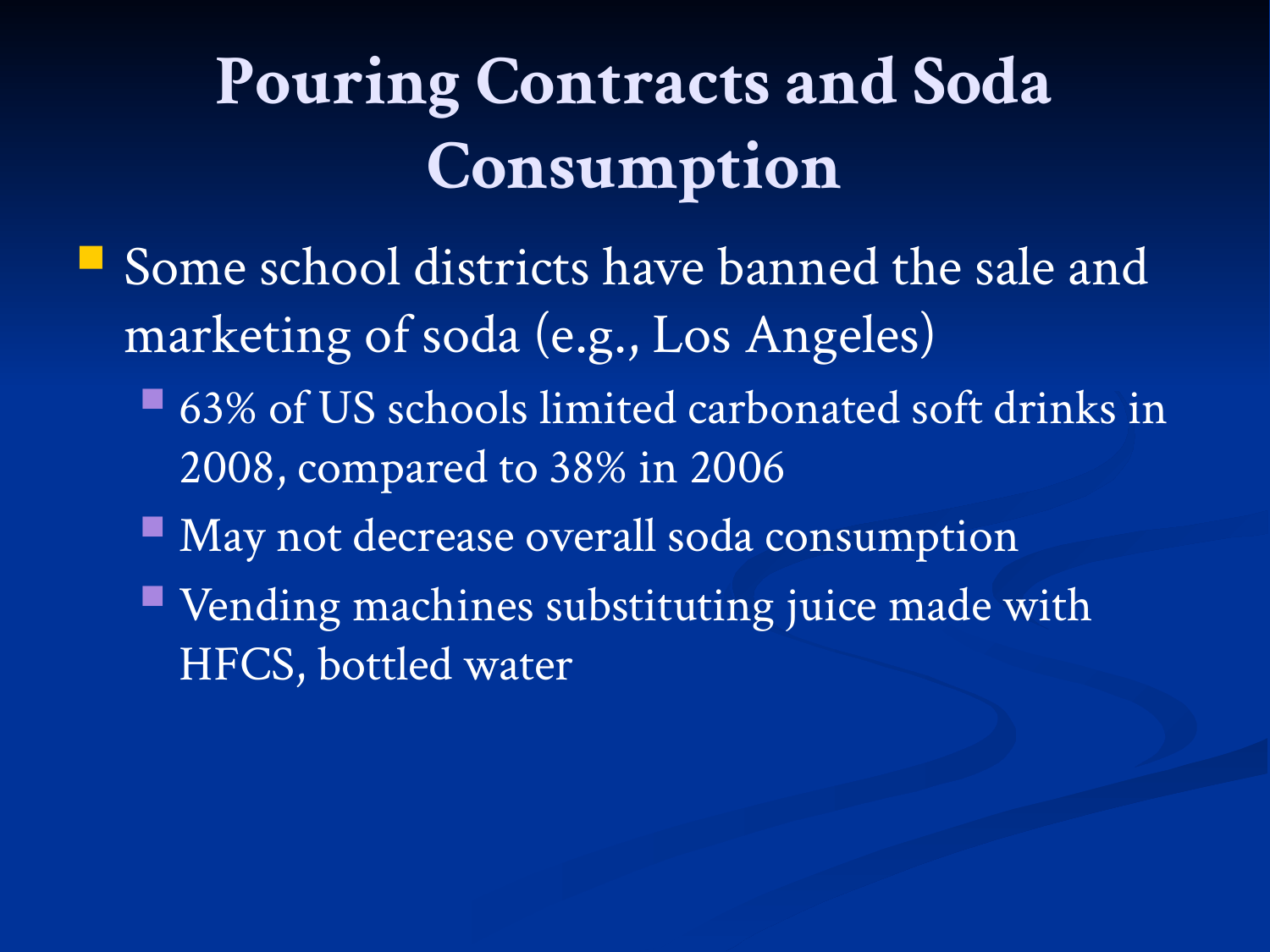

# Pouring Contracts and Soda Consumption
Some school districts have banned the sale and marketing of soda (e.g., Los Angeles)
63% of US schools limited carbonated soft drinks in 2008, compared to 38% in 2006
May not decrease overall soda consumption
Vending machines substituting juice made with HFCS, bottled water